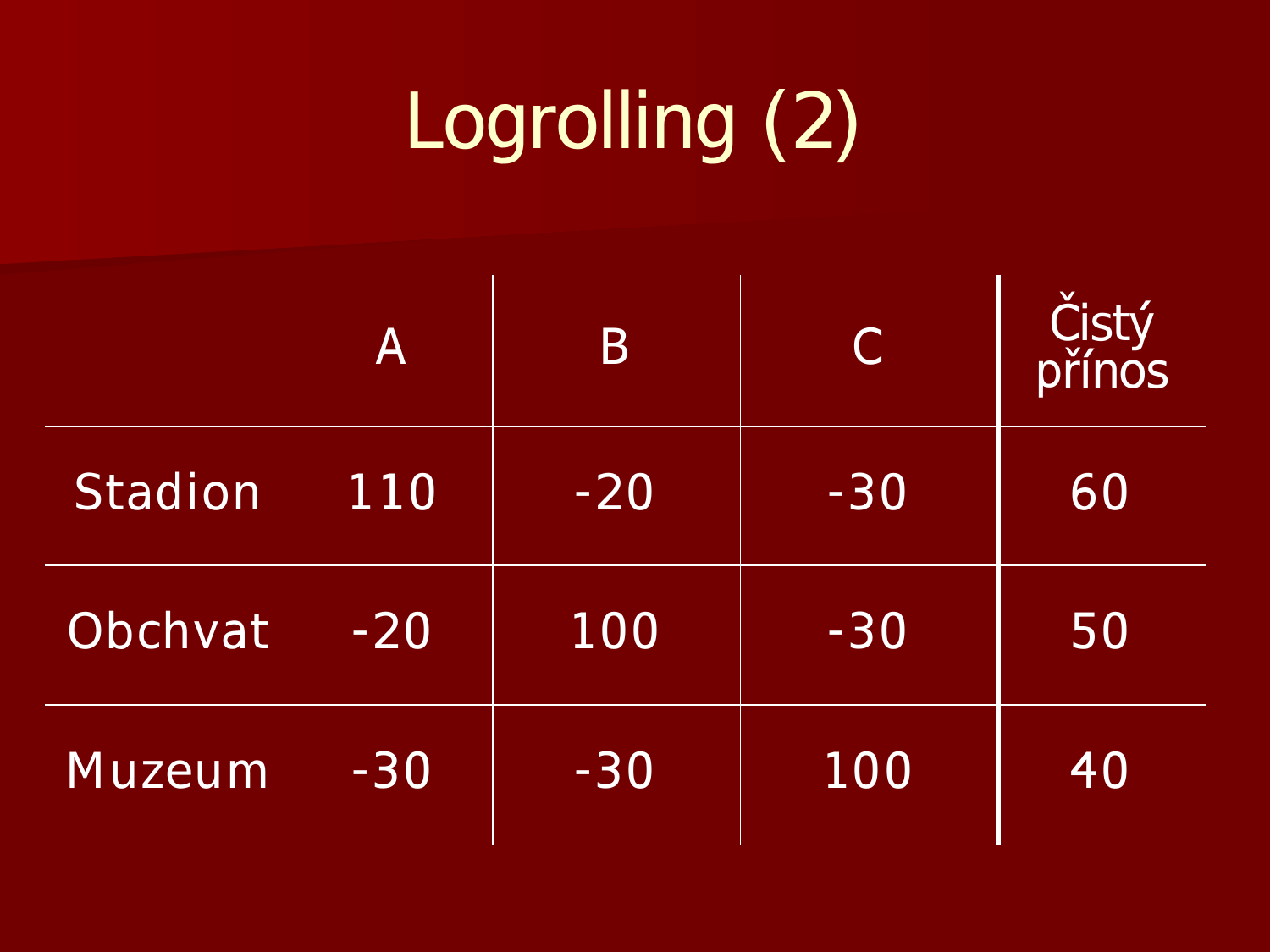

# Logrolling (2)
|  | A | B | C | Čistý přínos |
| --- | --- | --- | --- | --- |
| Stadion | 110 | -20 | -30 | 60 |
| Obchvat | -20 | 100 | -30 | 50 |
| Muzeum | -30 | -30 | 100 | 40 |